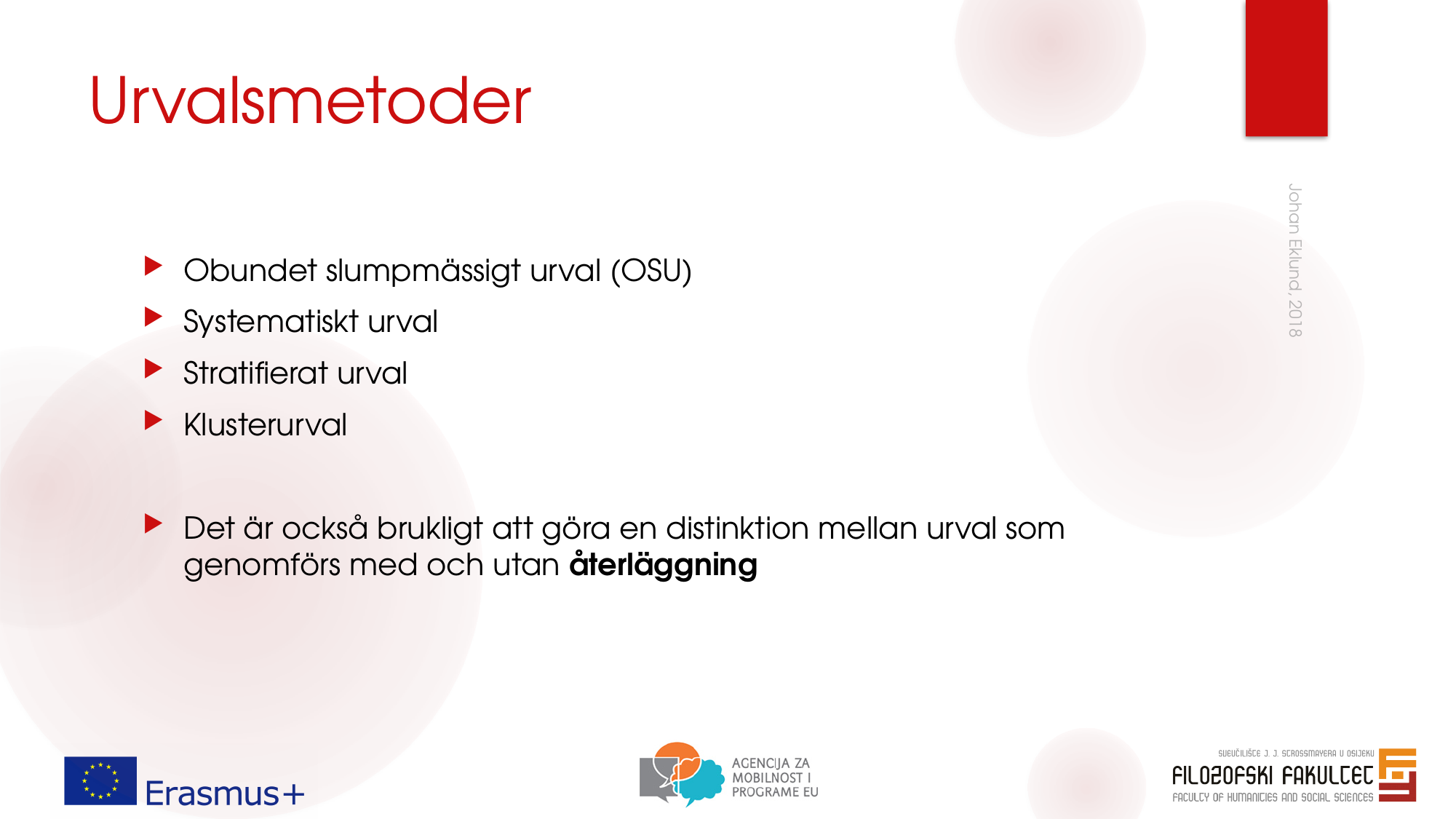

# Urvalsmetoder
Obundet slumpmässigt urval (OSU)
Systematiskt urval
Stratifierat urval
Klusterurval

Det är också brukligt att göra en distinktion mellan urval som genomförs med och utan återläggning
Johan Eklund, 2018